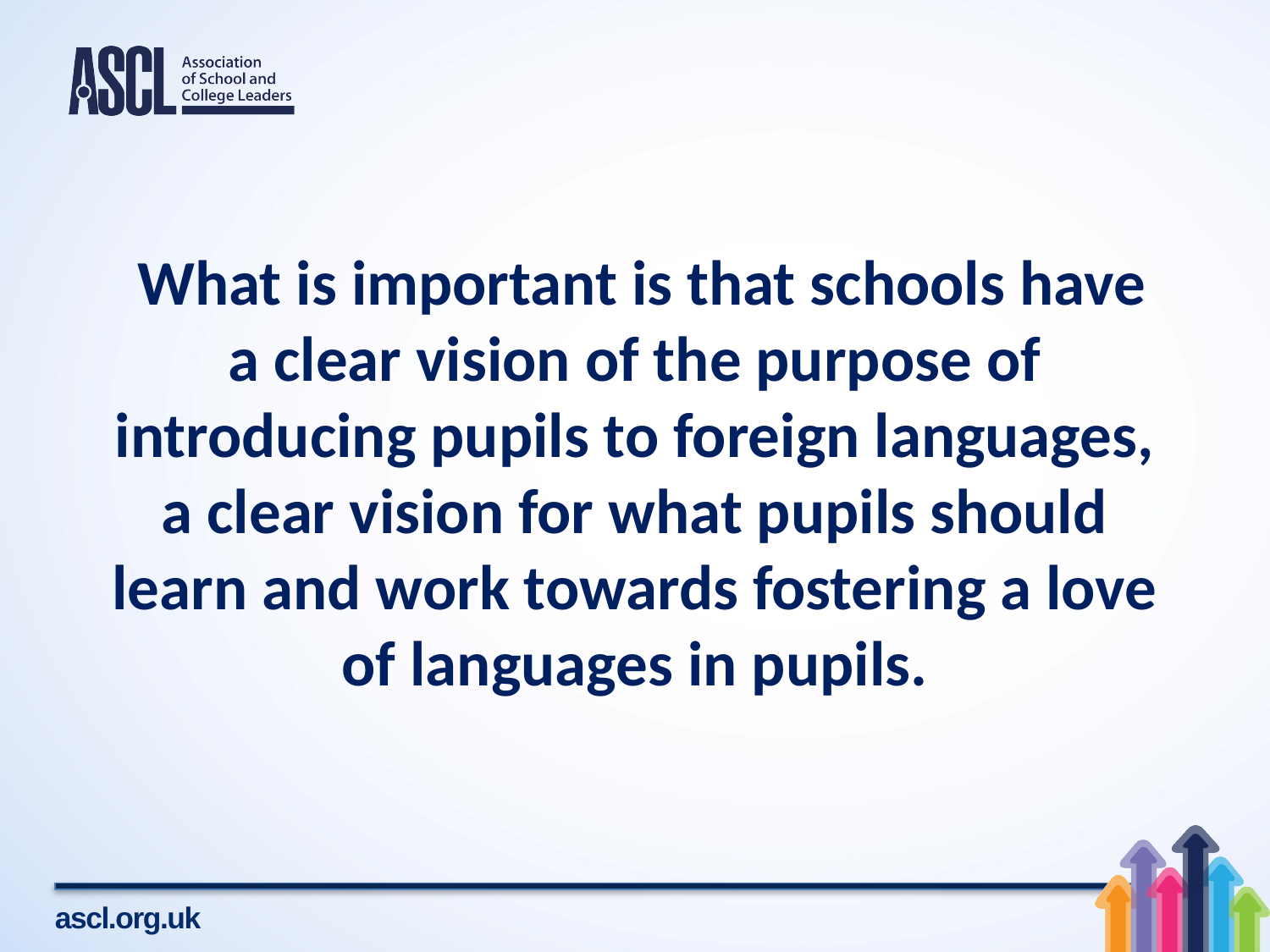

# What is important is that schools have a clear vision of the purpose of introducing pupils to foreign languages, a clear vision for what pupils should learn and work towards fostering a love of languages in pupils.